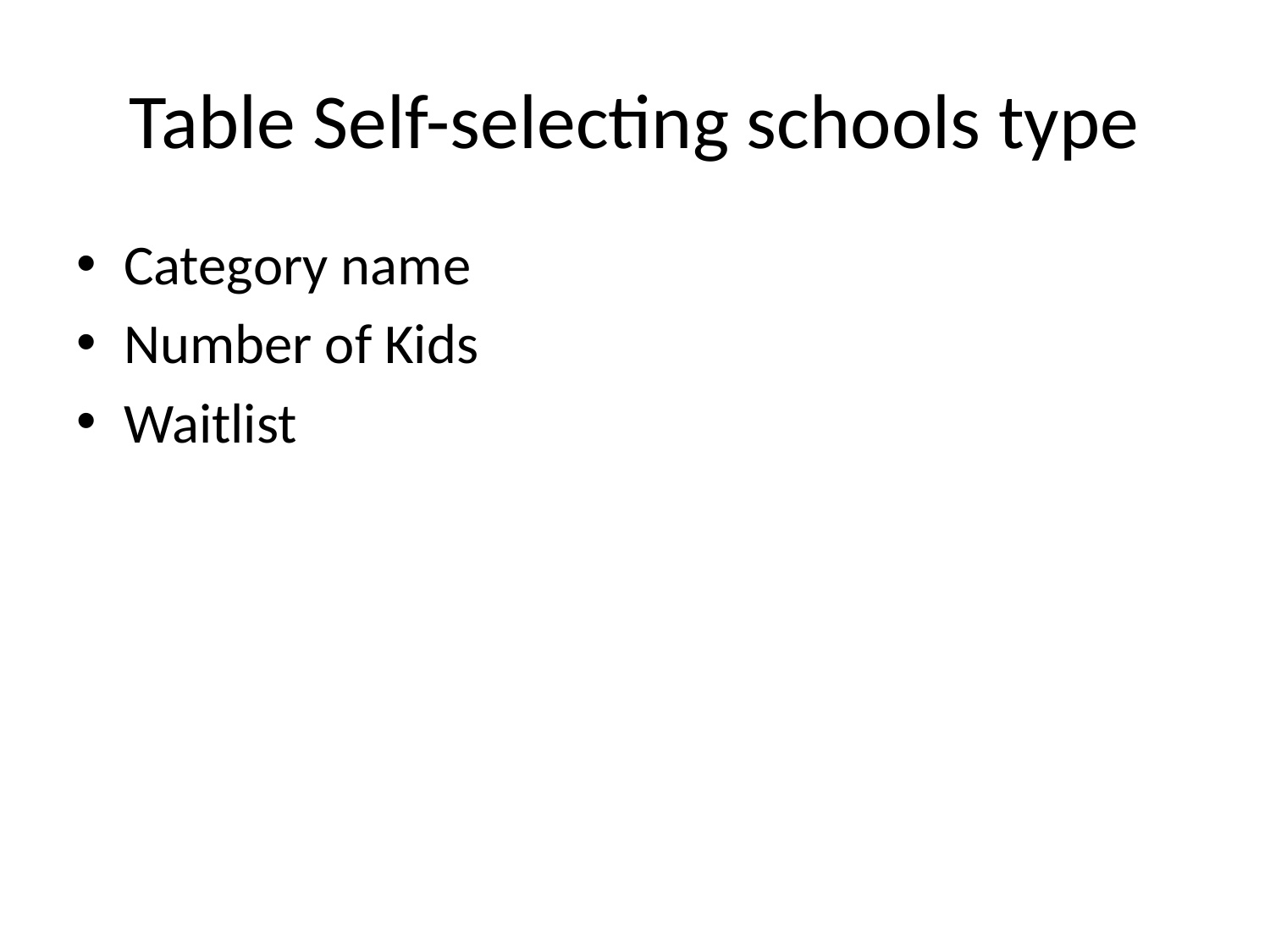

# Table Self-selecting schools type
Category name
Number of Kids
Waitlist